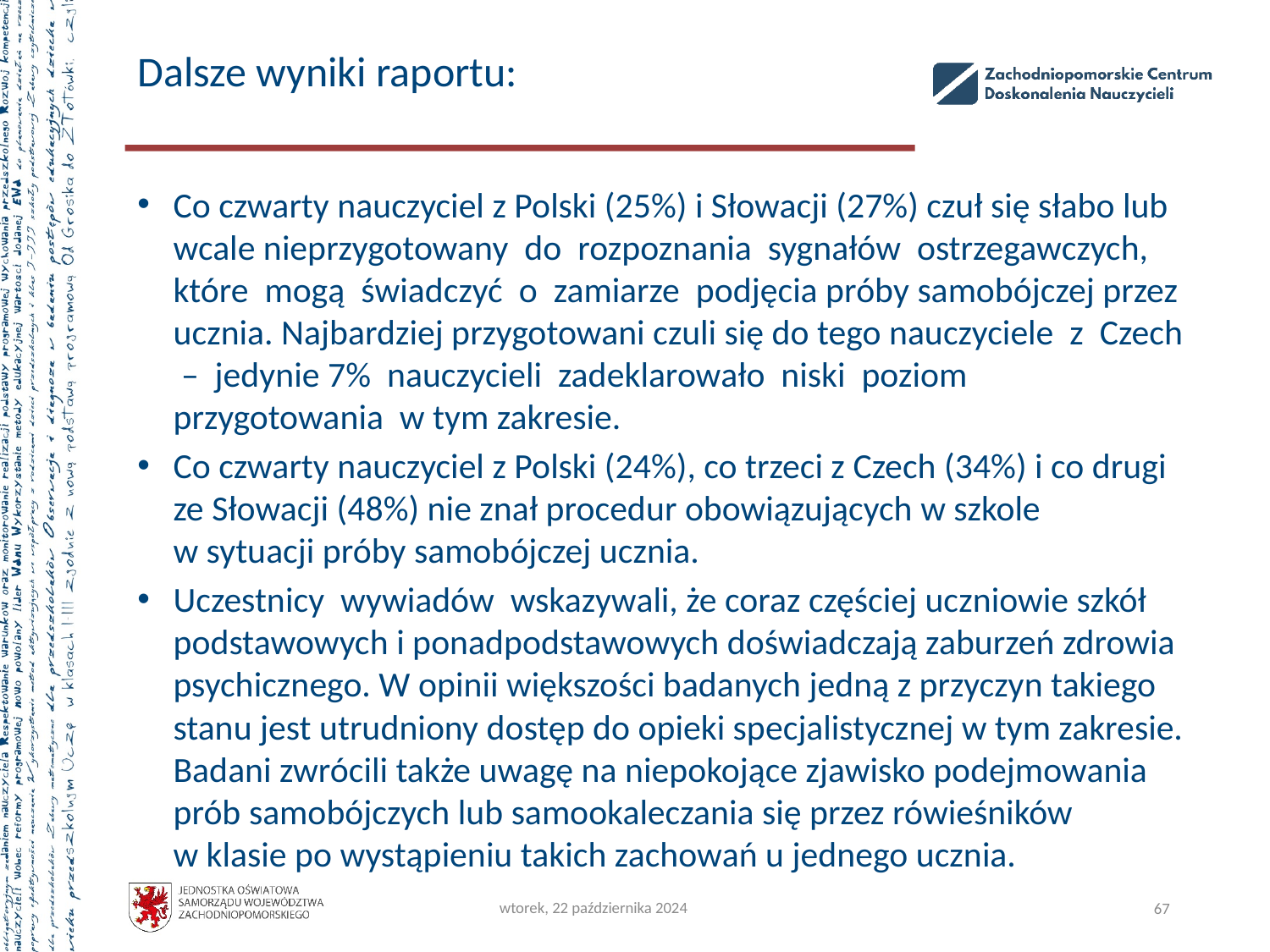

# Dalsze wyniki raportu:
Co czwarty nauczyciel z Polski (25%) i Słowacji (27%) czuł się słabo lub wcale nieprzygotowany  do  rozpoznania  sygnałów  ostrzegawczych,  które  mogą  świadczyć  o  zamiarze  podjęcia próby samobójczej przez ucznia. Najbardziej przygotowani czuli się do tego nauczyciele  z  Czech  –  jedynie 7%  nauczycieli  zadeklarowało  niski  poziom przygotowania  w tym zakresie.
Co czwarty nauczyciel z Polski (24%), co trzeci z Czech (34%) i co drugi ze Słowacji (48%) nie znał procedur obowiązujących w szkole
w sytuacji próby samobójczej ucznia.
Uczestnicy  wywiadów  wskazywali, że coraz częściej uczniowie szkół podstawowych i ponadpodstawowych doświadczają zaburzeń zdrowia psychicznego. W opinii większości badanych jedną z przyczyn takiego stanu jest utrudniony dostęp do opieki specjalistycznej w tym zakresie. Badani zwrócili także uwagę na niepokojące zjawisko podejmowania prób samobójczych lub samookaleczania się przez rówieśników
w klasie po wystąpieniu takich zachowań u jednego ucznia.

wtorek, 22 października 2024
67